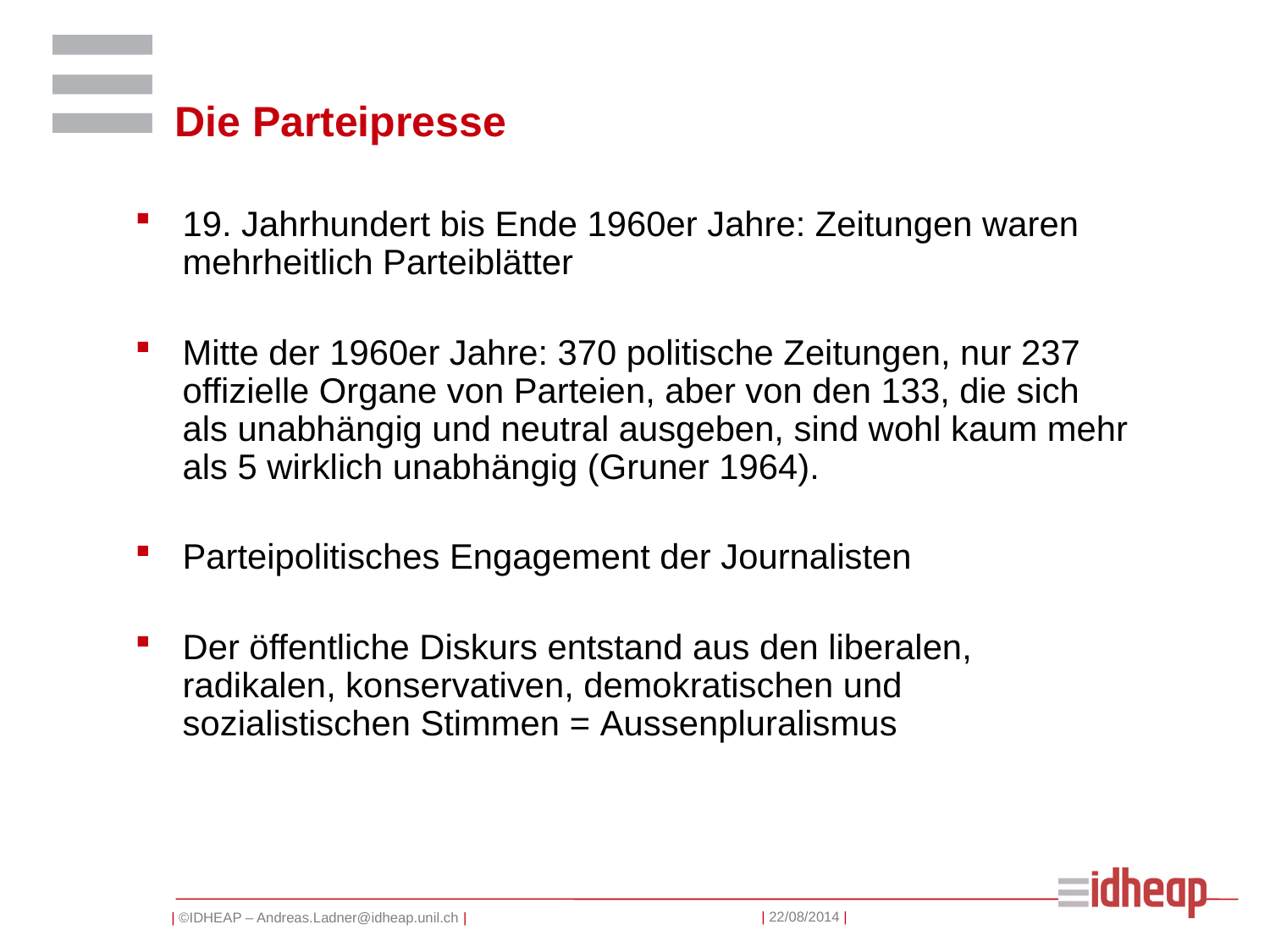

# Die Parteipresse
19. Jahrhundert bis Ende 1960er Jahre: Zeitungen waren mehrheitlich Parteiblätter

Mitte der 1960er Jahre: 370 politische Zeitungen, nur 237 offizielle Organe von Parteien, aber von den 133, die sich als unabhängig und neutral ausgeben, sind wohl kaum mehr als 5 wirklich unabhängig (Gruner 1964).

Parteipolitisches Engagement der Journalisten

Der öffentliche Diskurs entstand aus den liberalen, radikalen, konservativen, demokratischen und sozialistischen Stimmen = Aussenpluralismus